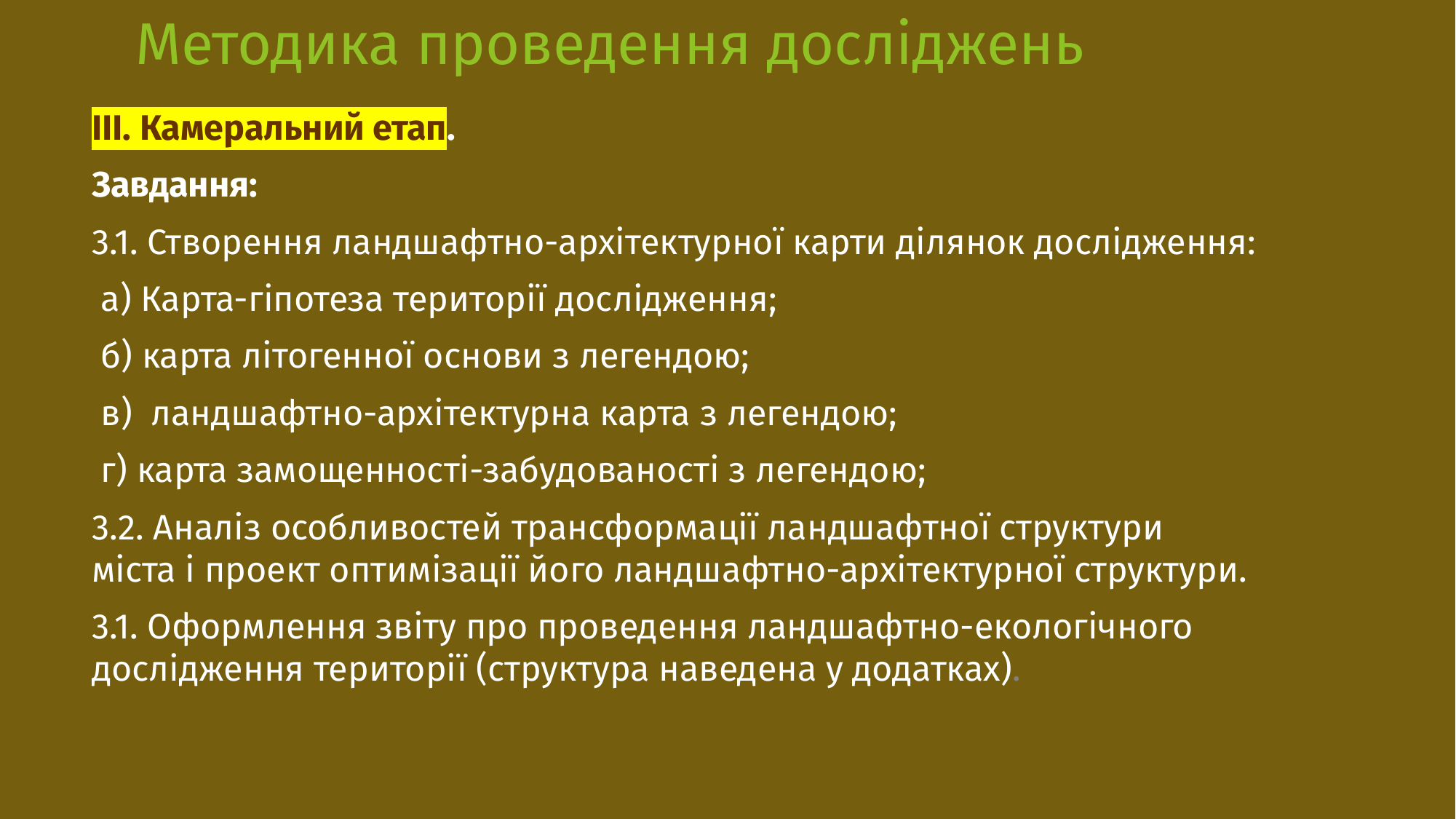

# Методика проведення досліджень
ІІІ. Камеральний етап.
Завдання:
3.1. Створення ландшафтно-архітектурної карти ділянок дослідження:
 а) Карта-гіпотеза території дослідження;
 б) карта літогенної основи з легендою;
 в)  ландшафтно-архітектурна карта з легендою;
 г) карта замощенності-забудованості з легендою;
3.2. Аналіз особливостей трансформації ландшафтної структури міста і проект оптимізації його ландшафтно-архітектурної структури.
3.1. Оформлення звіту про проведення ландшафтно-екологічного дослідження території (структура наведена у додатках).